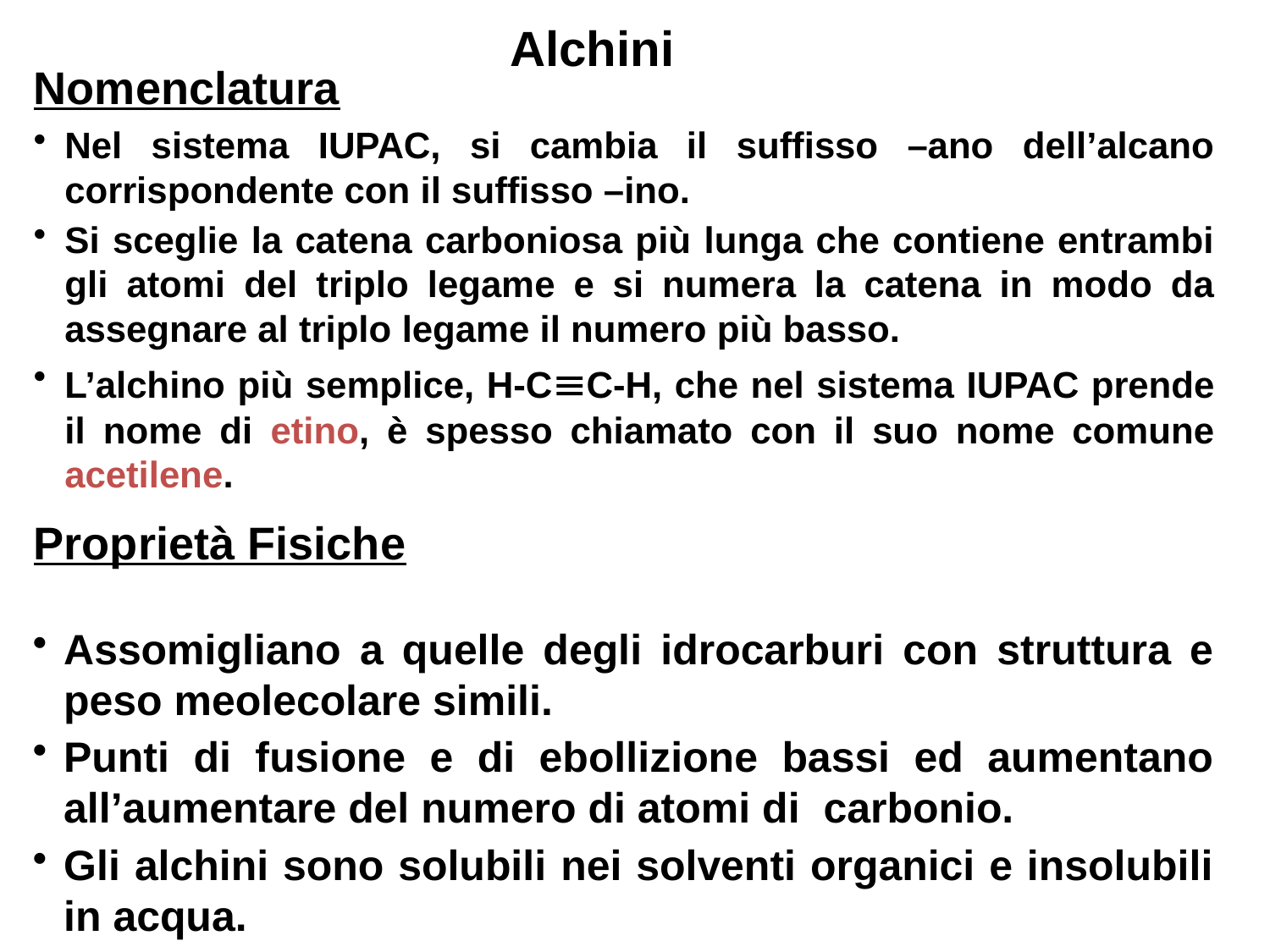

Alchini
Nomenclatura
Nel sistema IUPAC, si cambia il suffisso –ano dell’alcano corrispondente con il suffisso –ino.
Si sceglie la catena carboniosa più lunga che contiene entrambi gli atomi del triplo legame e si numera la catena in modo da assegnare al triplo legame il numero più basso.
L’alchino più semplice, H-C≡C-H, che nel sistema IUPAC prende il nome di etino, è spesso chiamato con il suo nome comune acetilene.
Proprietà Fisiche
Assomigliano a quelle degli idrocarburi con struttura e peso meolecolare simili.
Punti di fusione e di ebollizione bassi ed aumentano all’aumentare del numero di atomi di  carbonio.
Gli alchini sono solubili nei solventi organici e insolubili in acqua.